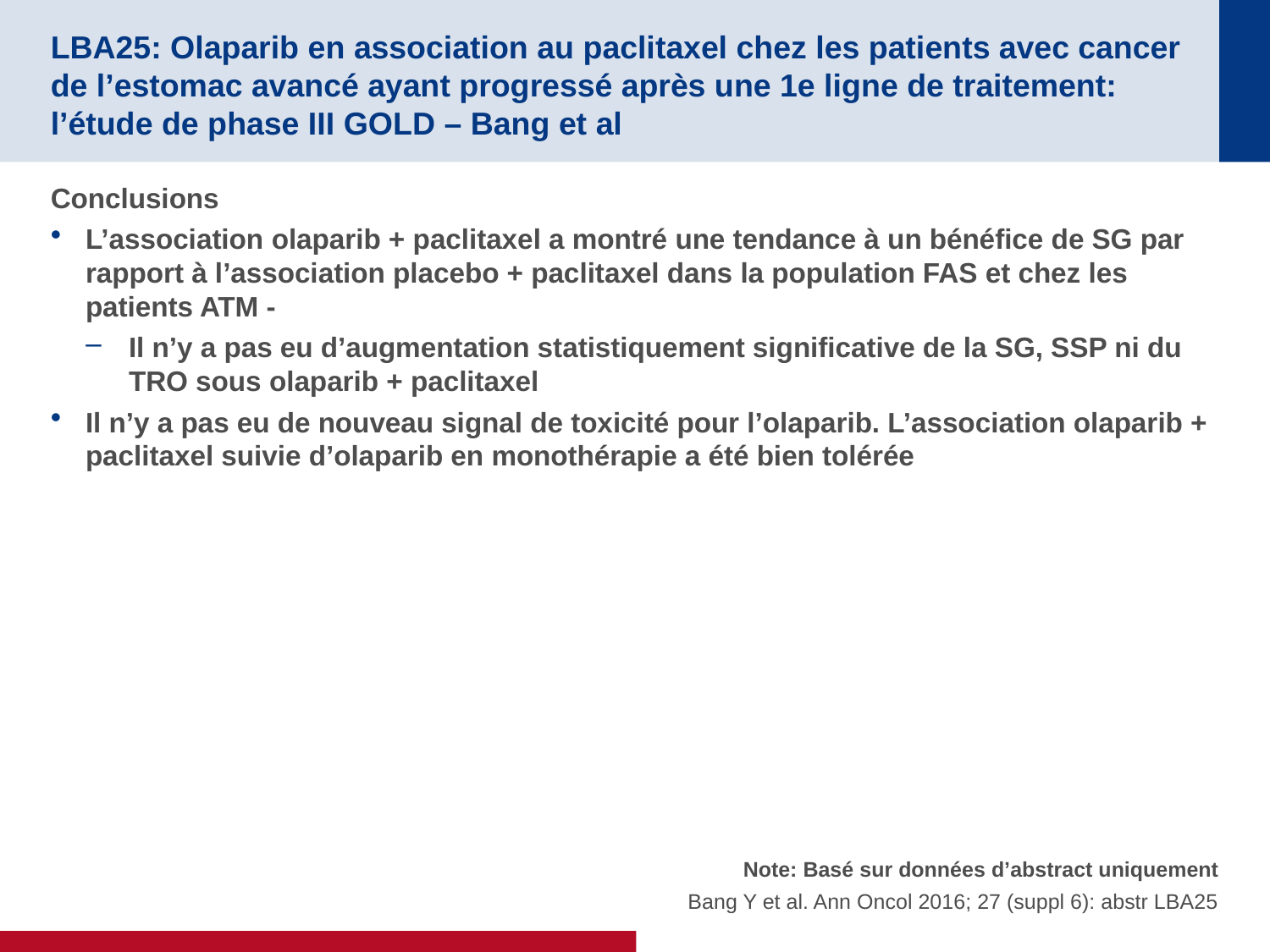

# LBA25: Olaparib en association au paclitaxel chez les patients avec cancer de l’estomac avancé ayant progressé après une 1e ligne de traitement: l’étude de phase III GOLD – Bang et al
Conclusions
L’association olaparib + paclitaxel a montré une tendance à un bénéfice de SG par rapport à l’association placebo + paclitaxel dans la population FAS et chez les patients ATM -
Il n’y a pas eu d’augmentation statistiquement significative de la SG, SSP ni du TRO sous olaparib + paclitaxel
Il n’y a pas eu de nouveau signal de toxicité pour l’olaparib. L’association olaparib + paclitaxel suivie d’olaparib en monothérapie a été bien tolérée

Note: Basé sur données d’abstract uniquement
Bang Y et al. Ann Oncol 2016; 27 (suppl 6): abstr LBA25